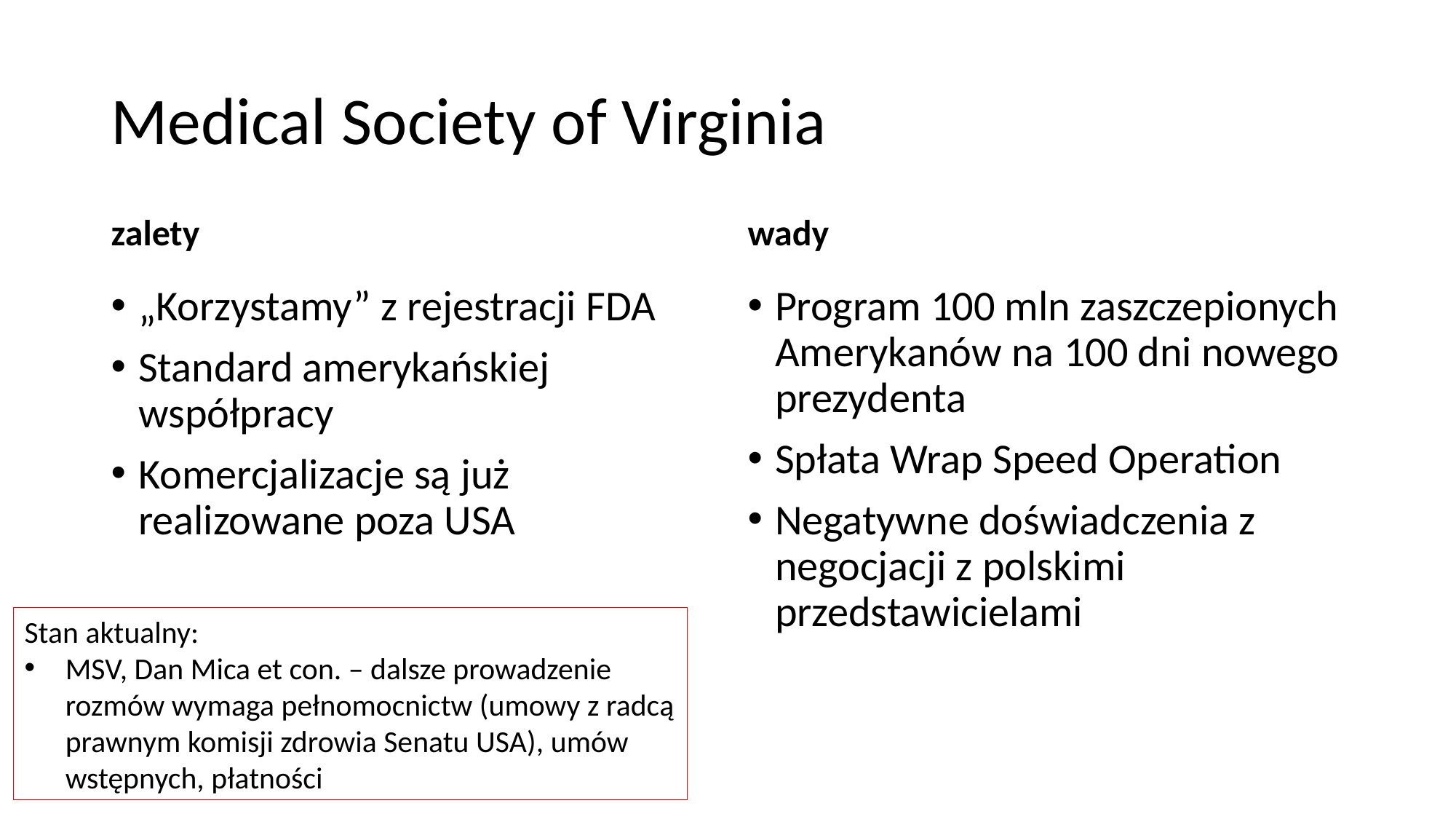

# Medical Society of Virginia
zalety
wady
„Korzystamy” z rejestracji FDA
Standard amerykańskiej współpracy
Komercjalizacje są już realizowane poza USA
Program 100 mln zaszczepionych Amerykanów na 100 dni nowego prezydenta
Spłata Wrap Speed Operation
Negatywne doświadczenia z negocjacji z polskimi przedstawicielami
Stan aktualny:
MSV, Dan Mica et con. – dalsze prowadzenie rozmów wymaga pełnomocnictw (umowy z radcą prawnym komisji zdrowia Senatu USA), umów wstępnych, płatności